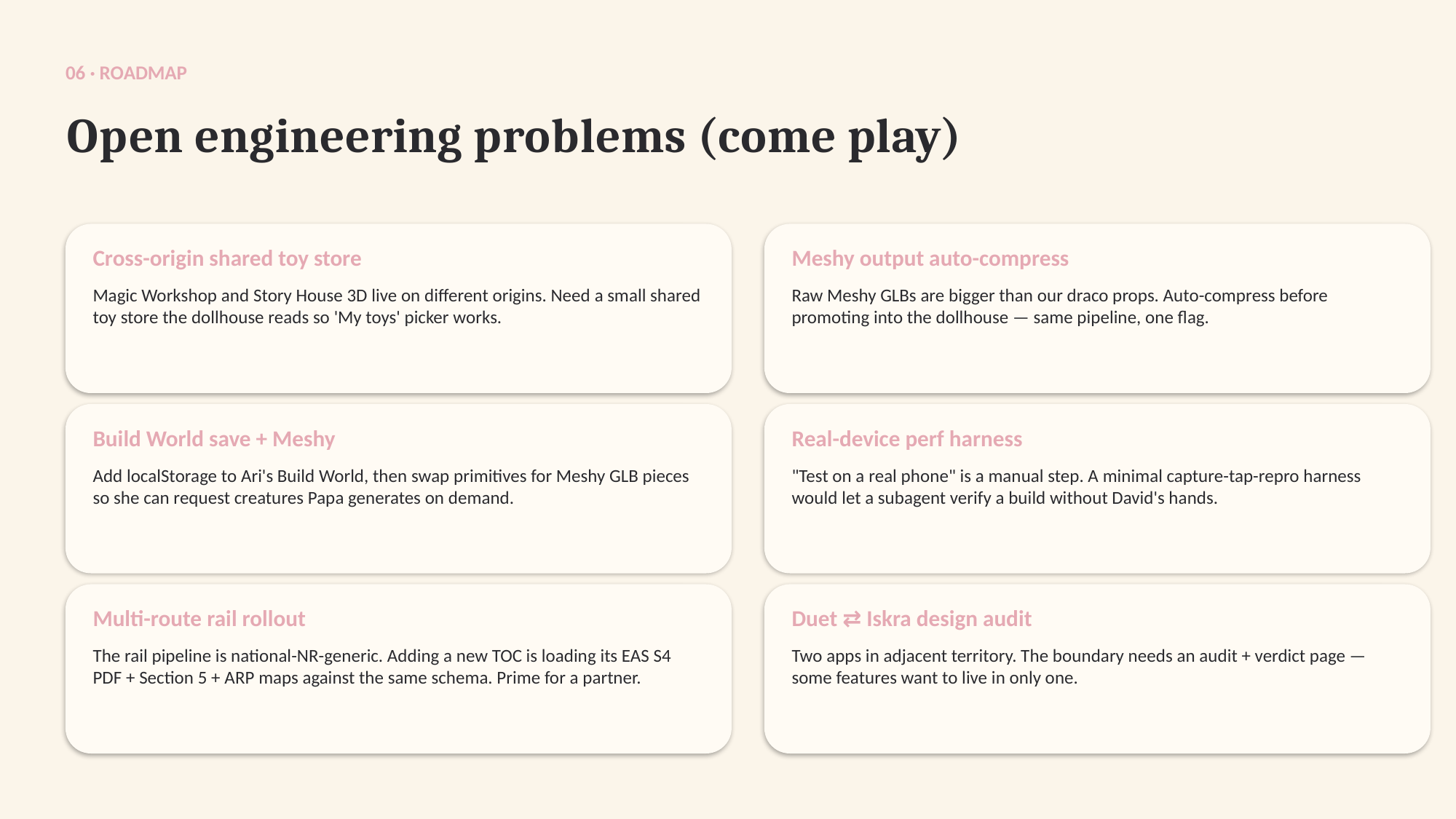

06 · ROADMAP
Open engineering problems (come play)

Cross-origin shared toy store
Meshy output auto-compress
Magic Workshop and Story House 3D live on different origins. Need a small shared toy store the dollhouse reads so 'My toys' picker works.
Raw Meshy GLBs are bigger than our draco props. Auto-compress before promoting into the dollhouse — same pipeline, one flag.

Build World save + Meshy
Real-device perf harness
Add localStorage to Ari's Build World, then swap primitives for Meshy GLB pieces so she can request creatures Papa generates on demand.
"Test on a real phone" is a manual step. A minimal capture-tap-repro harness would let a subagent verify a build without David's hands.

Multi-route rail rollout
Duet ⇄ Iskra design audit
The rail pipeline is national-NR-generic. Adding a new TOC is loading its EAS S4 PDF + Section 5 + ARP maps against the same schema. Prime for a partner.
Two apps in adjacent territory. The boundary needs an audit + verdict page — some features want to live in only one.